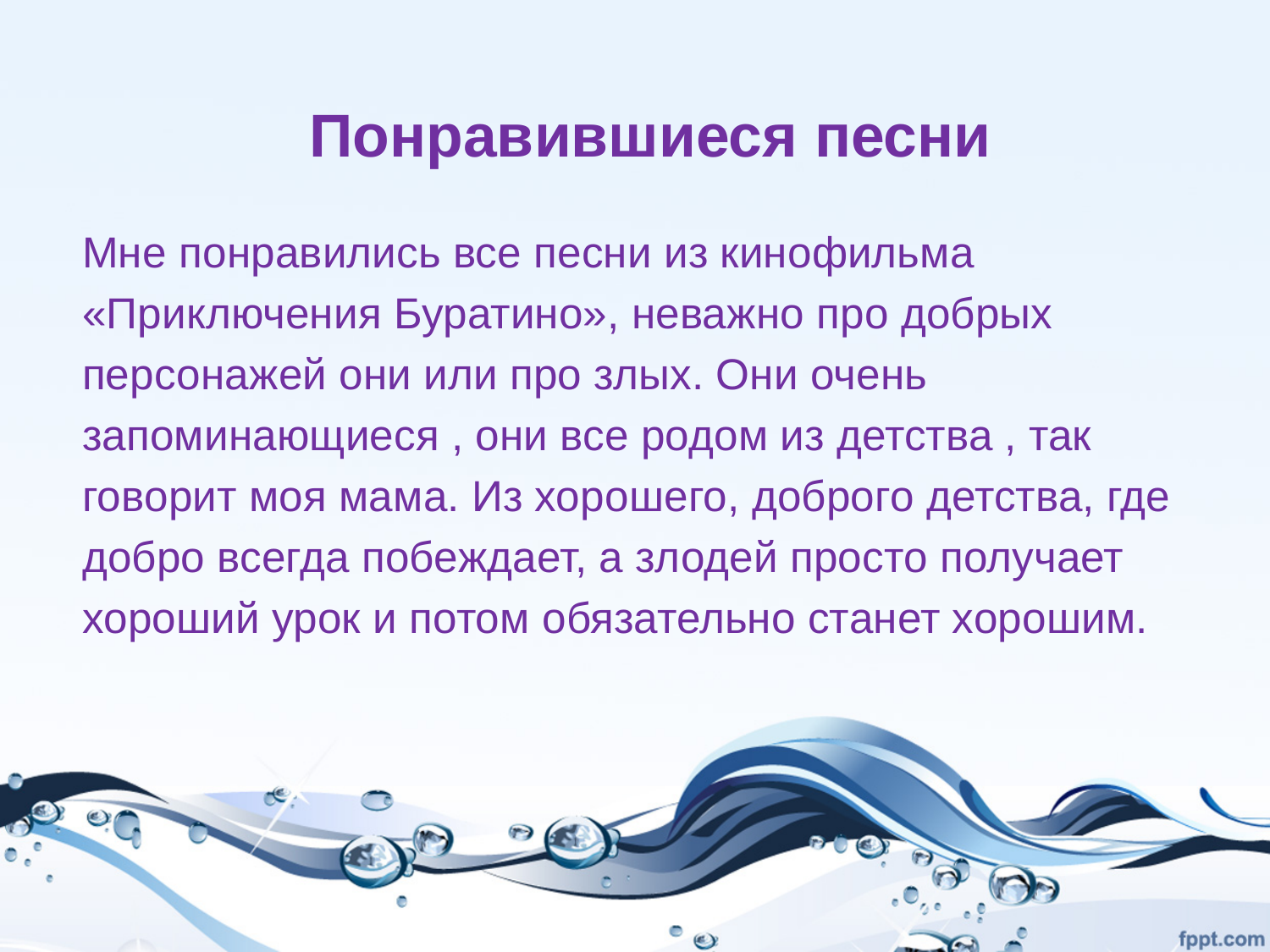

# Понравившиеся песни
Мне понравились все песни из кинофильма
«Приключения Буратино», неважно про добрых
персонажей они или про злых. Они очень
запоминающиеся , они все родом из детства , так
говорит моя мама. Из хорошего, доброго детства, где
добро всегда побеждает, а злодей просто получает
хороший урок и потом обязательно станет хорошим.